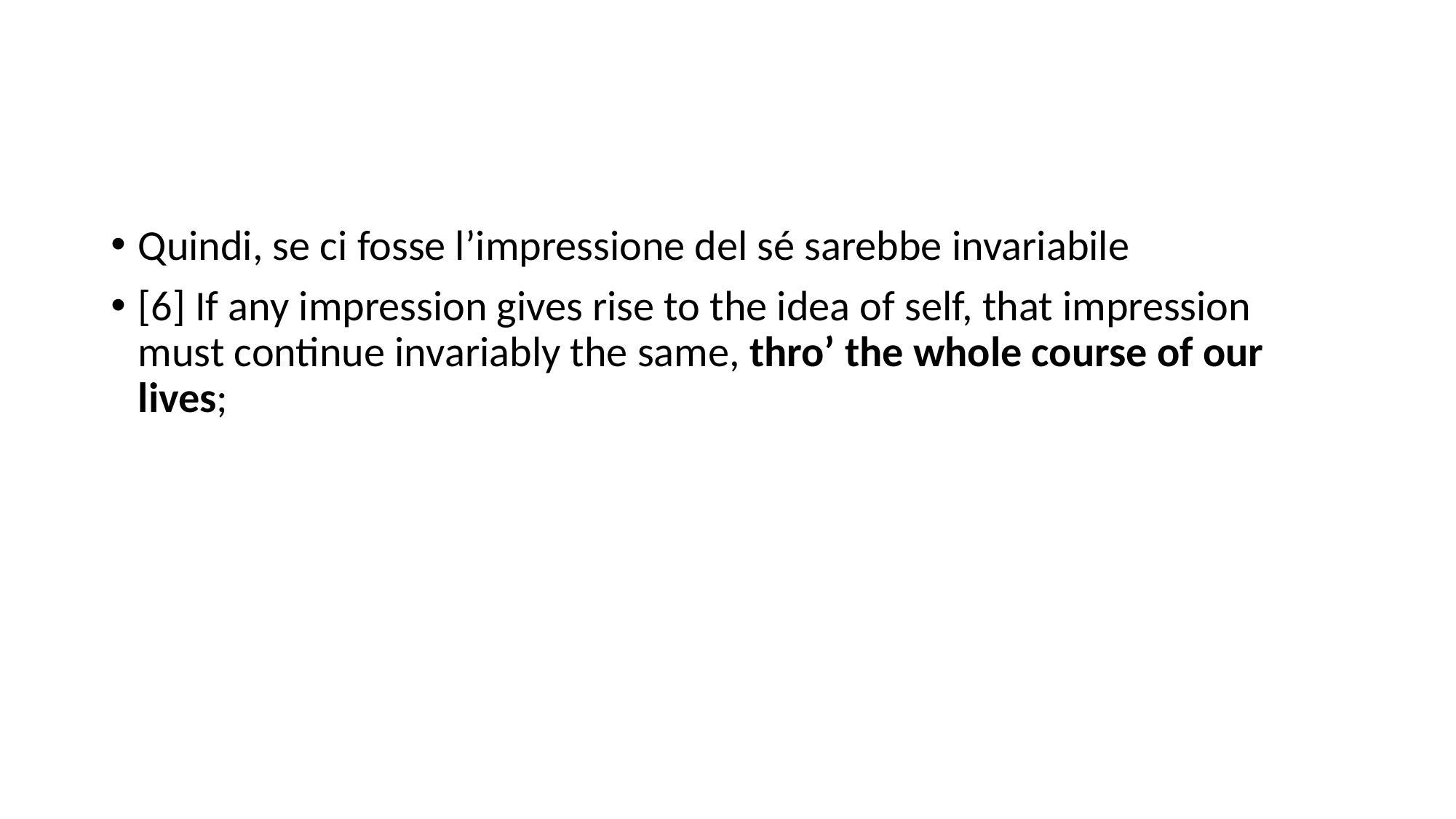

#
Quindi, se ci fosse l’impressione del sé sarebbe invariabile
[6] If any impression gives rise to the idea of self, that impression must continue invariably the same, thro’ the whole course of our lives;